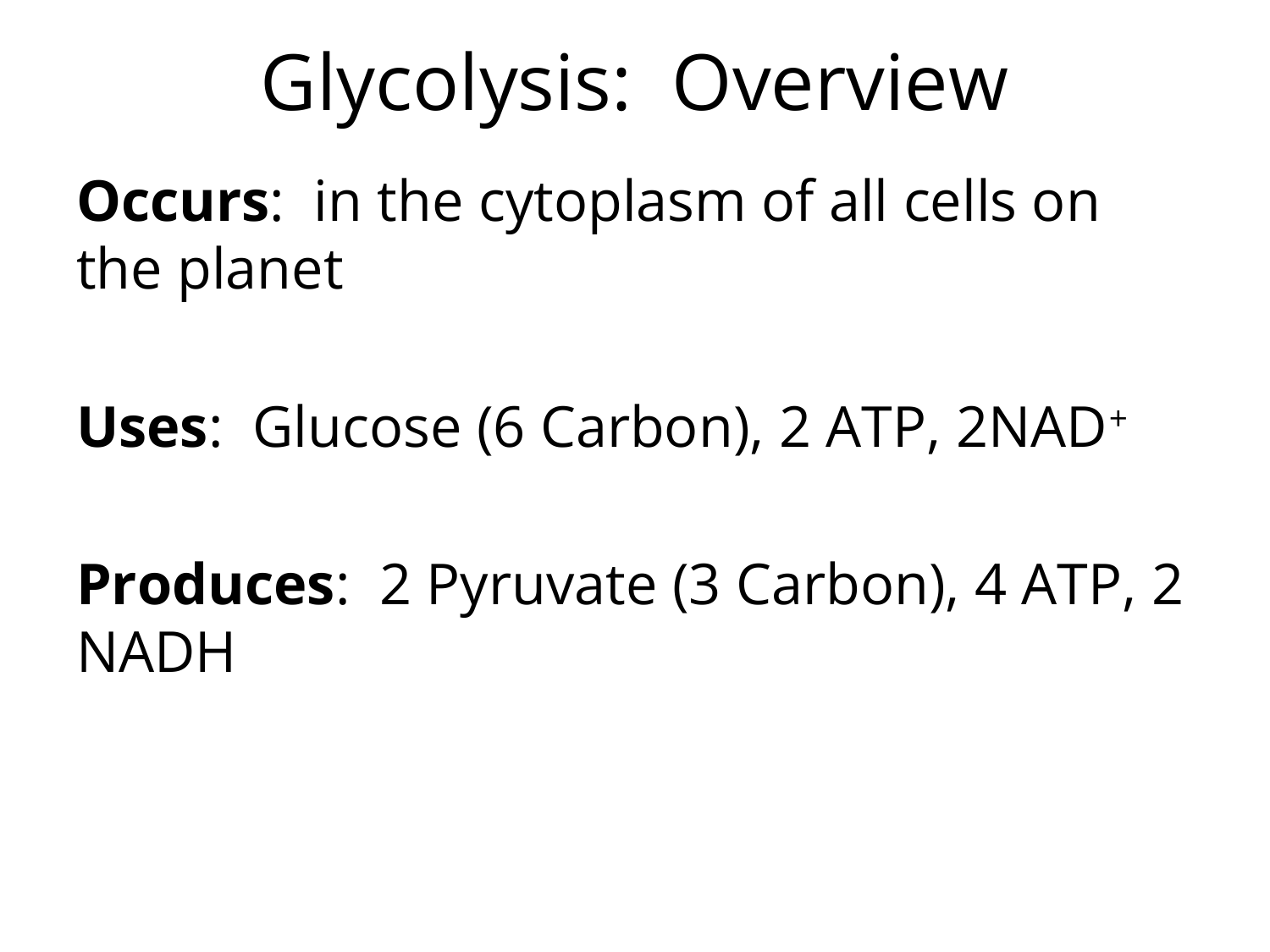

# Glycolysis:  Overview
Occurs:  in the cytoplasm of all cells on the planet

Uses:  Glucose (6 Carbon), 2 ATP, 2NAD+

Produces:  2 Pyruvate (3 Carbon), 4 ATP, 2 NADH